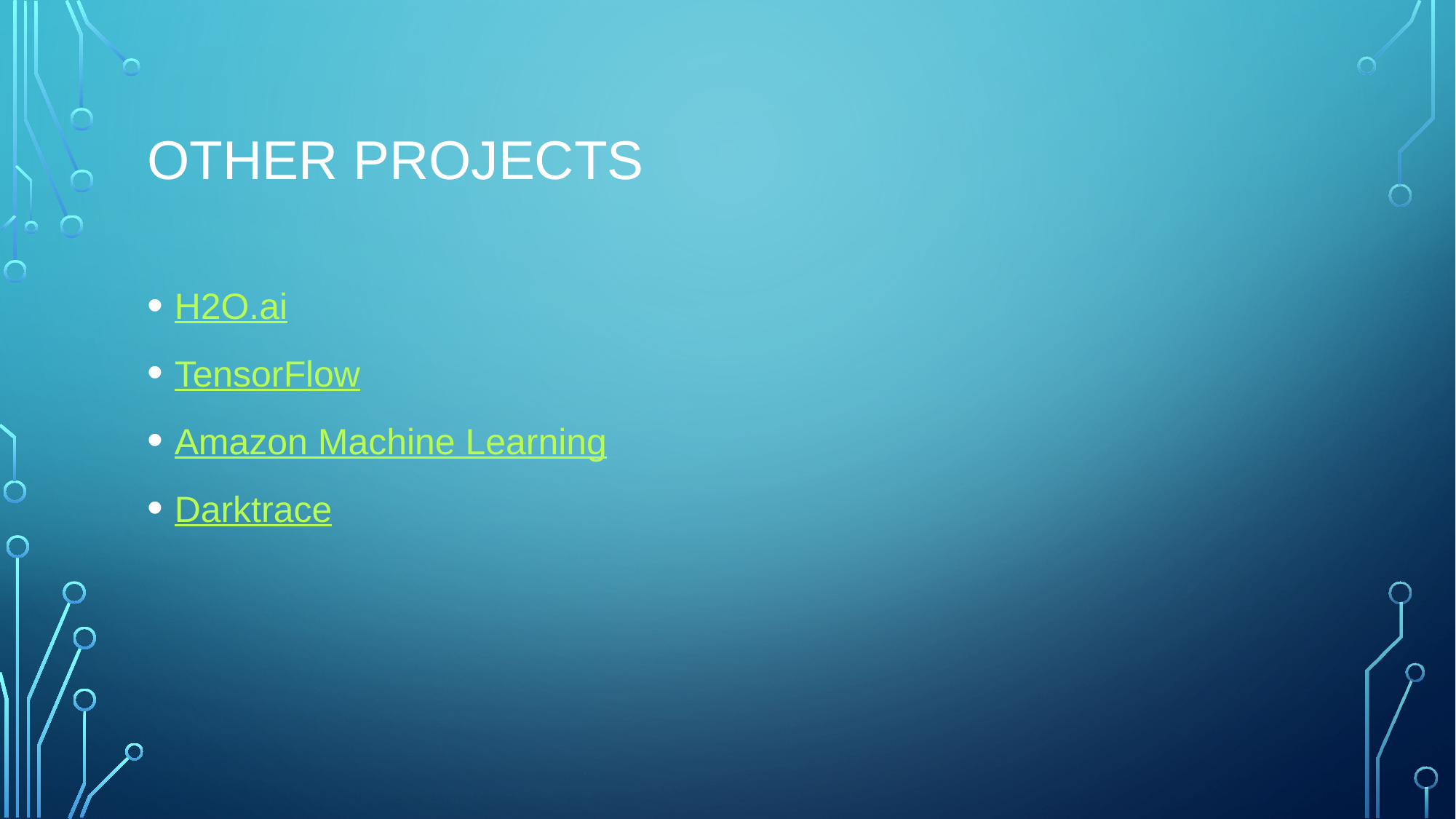

# Other projects
H2O.ai
TensorFlow
Amazon Machine Learning
Darktrace